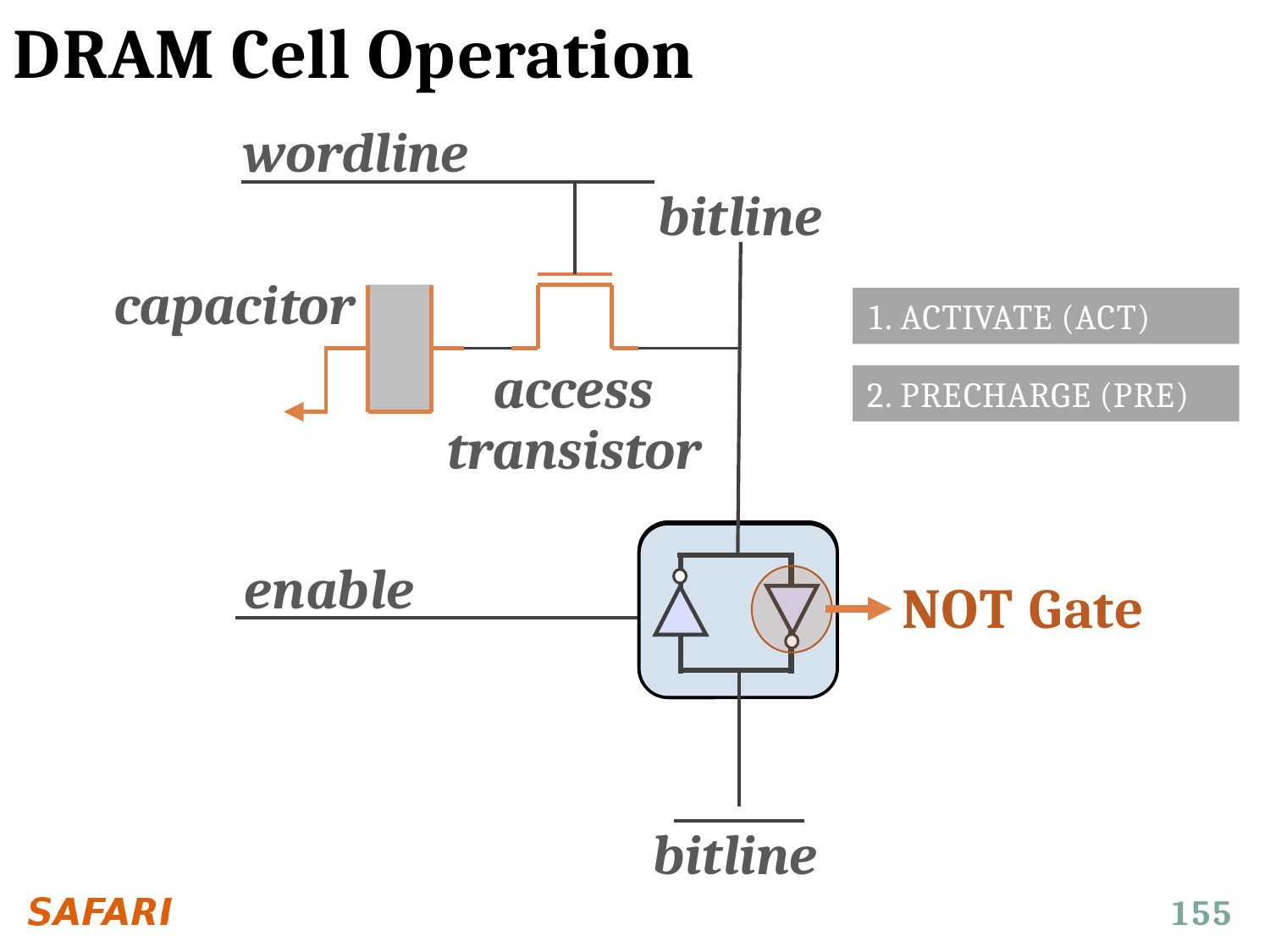

# DRAM Cell Operation
wordline
bitline
capacitor

1. ACTIVATE (ACT)
access transistor
2. PRECHARGE (PRE)
Sense Amp

enable
NOT Gate

bitline
155